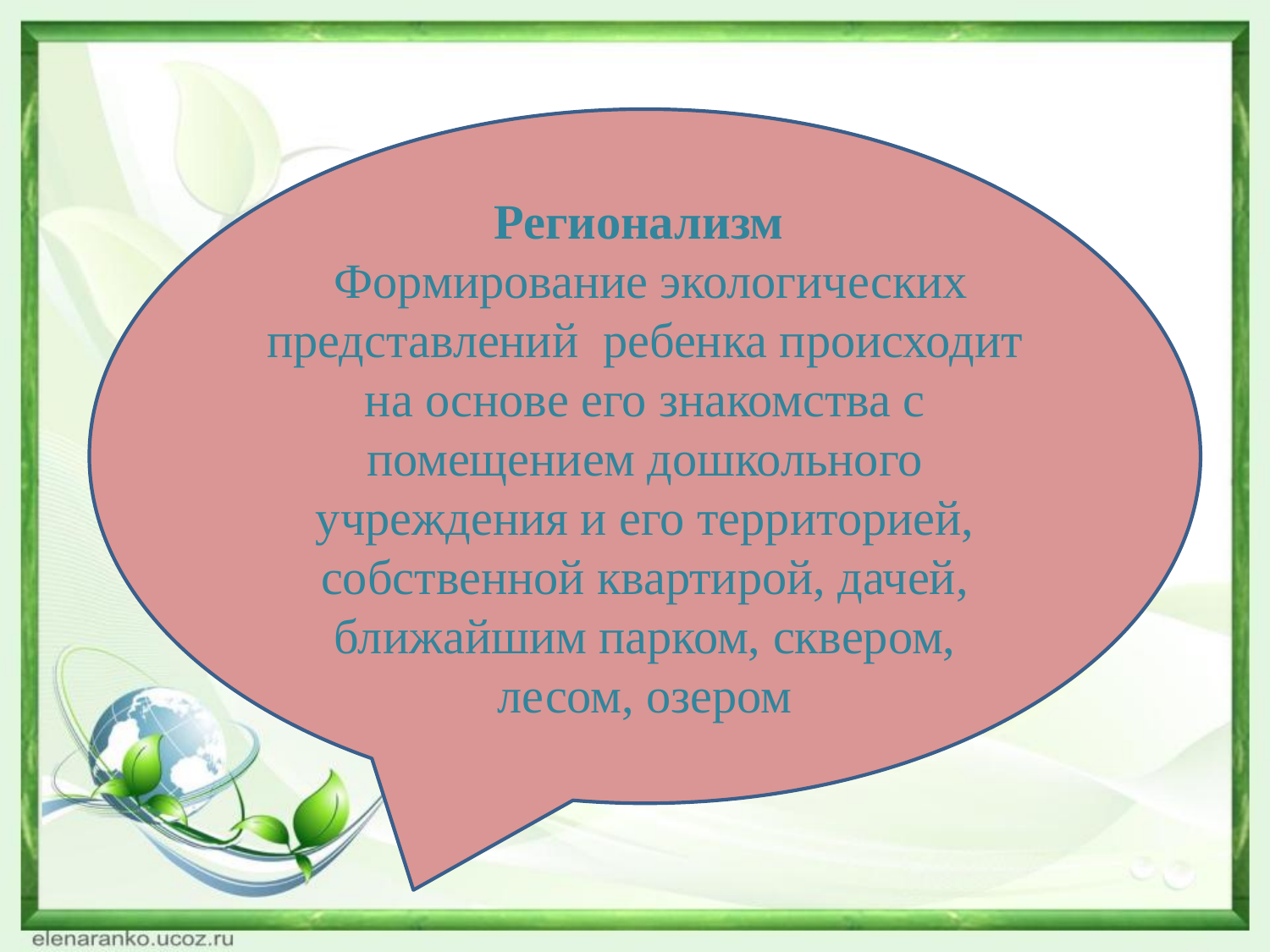

Регионализм
 Формирование экологических представлений  ребенка происходит на основе его знакомства с помещением дошкольного учреждения и его территорией, собственной квартирой, дачей, ближайшим парком, сквером, лесом, озером